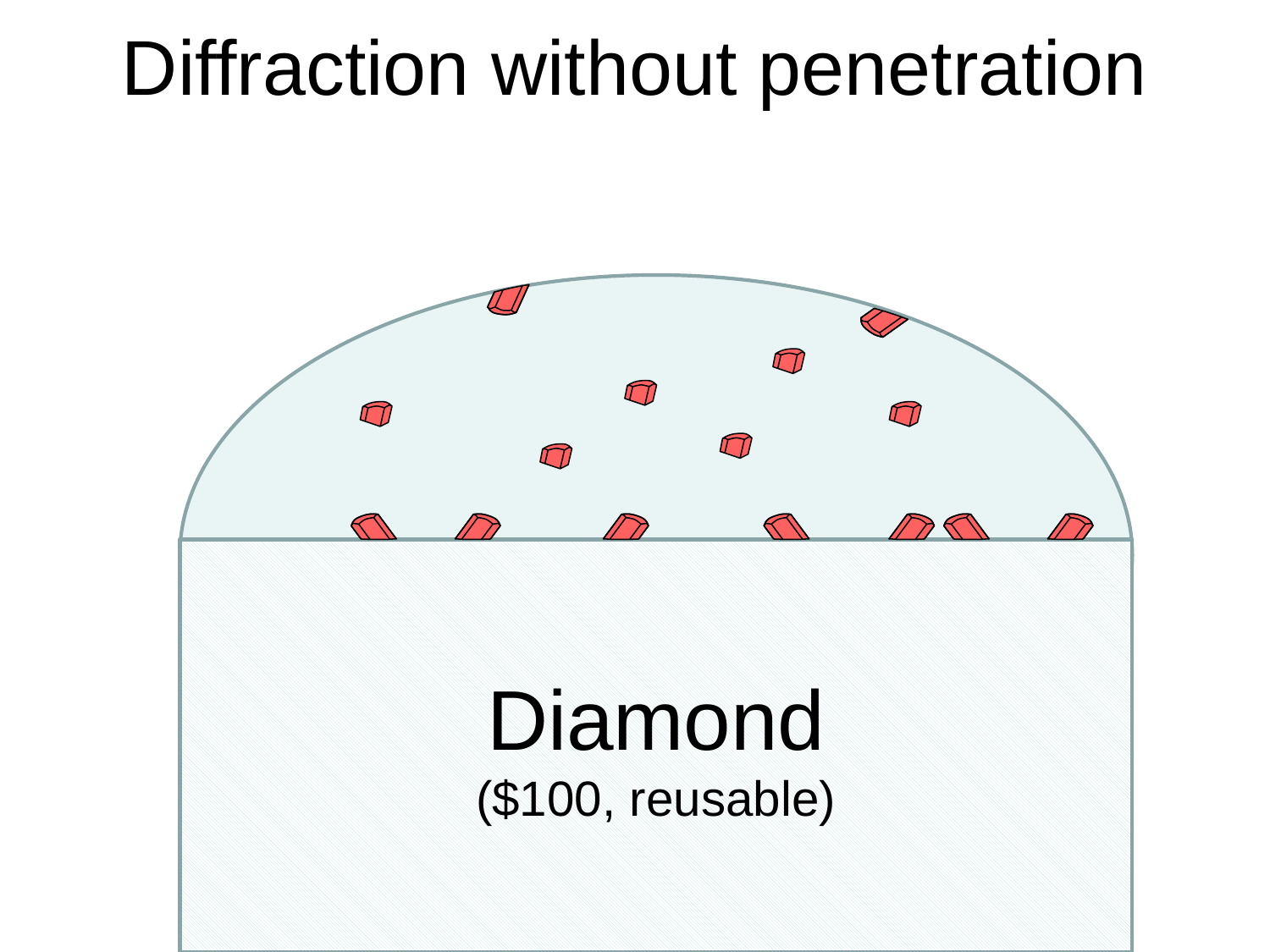

# Diffraction without penetration

Diamond
($100, reusable)